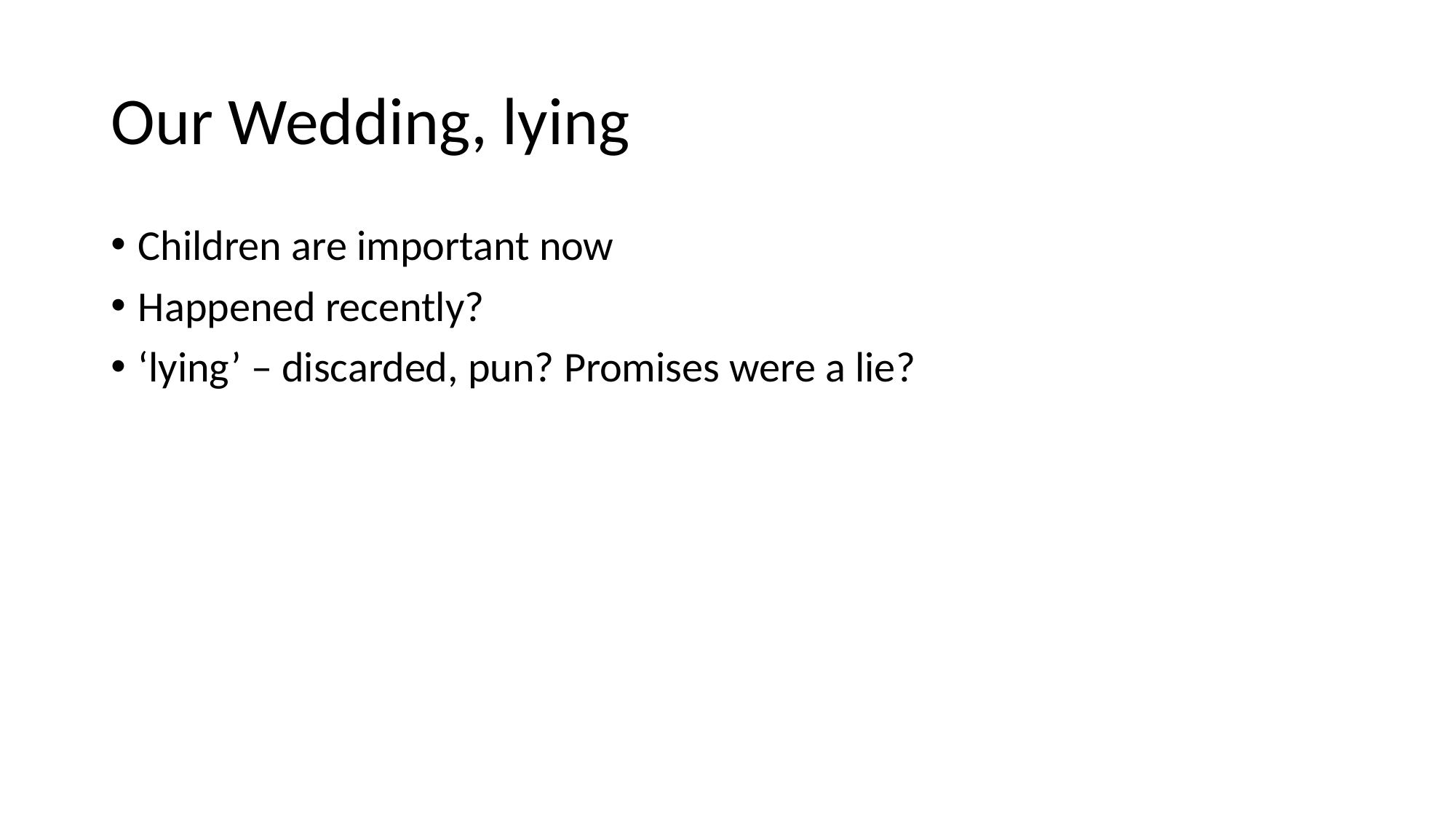

# Our Wedding, lying
Children are important now
Happened recently?
‘lying’ – discarded, pun? Promises were a lie?